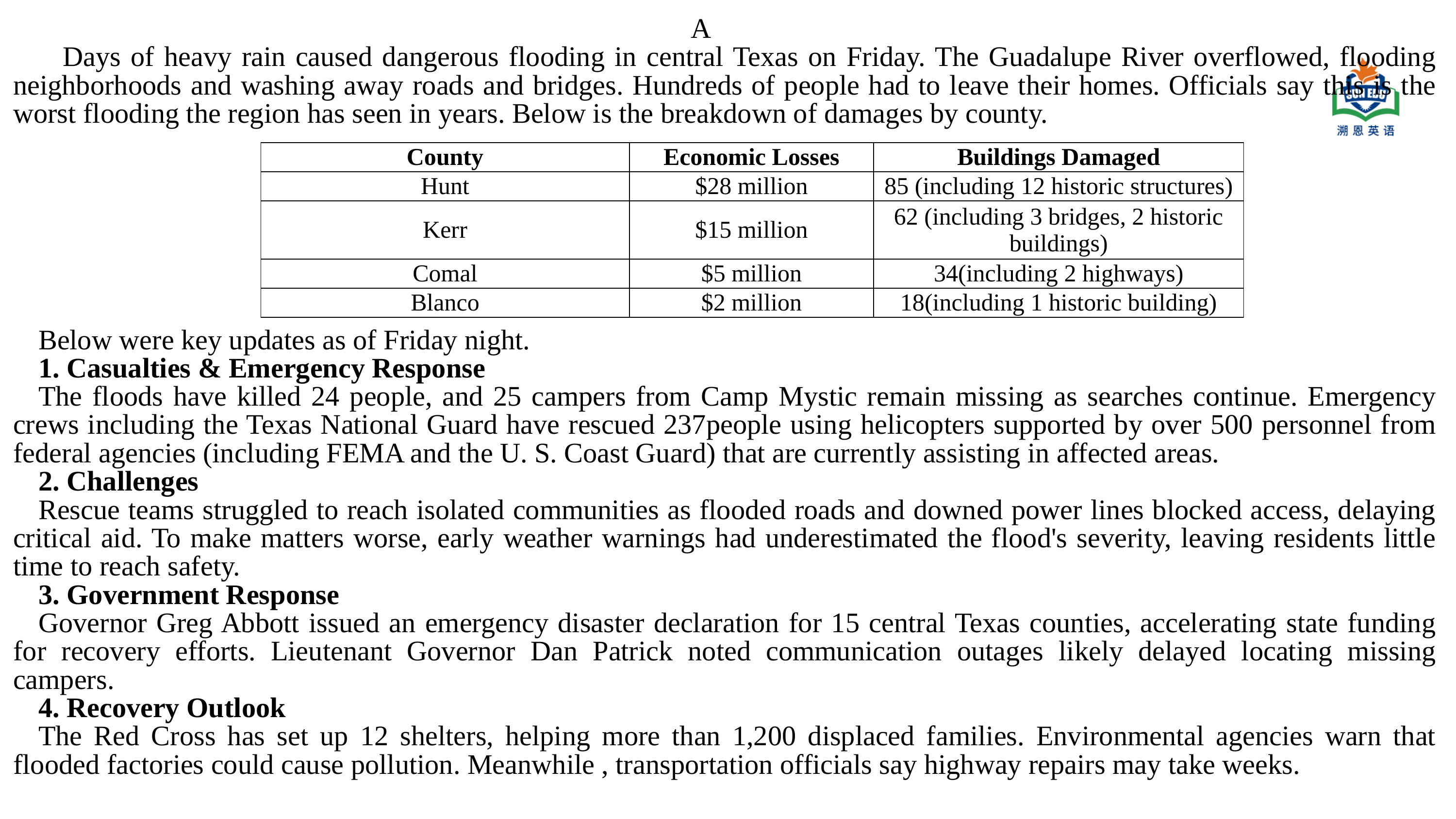

A
     Days of heavy rain caused dangerous flooding in central Texas on Friday. The Guadalupe River overflowed, flooding neighborhoods and washing away roads and bridges. Hundreds of people had to leave their homes. Officials say this is the worst flooding the region has seen in years. Below is the breakdown of damages by county.

Below were key updates as of Friday night.
1. Casualties & Emergency Response
The floods have killed 24 people, and 25 campers from Camp Mystic remain missing as searches continue. Emergency crews including the Texas National Guard have rescued 237people using helicopters supported by over 500 personnel from federal agencies (including FEMA and the U. S. Coast Guard) that are currently assisting in affected areas.
2. Challenges
Rescue teams struggled to reach isolated communities as flooded roads and downed power lines blocked access, delaying critical aid. To make matters worse, early weather warnings had underestimated the flood's severity, leaving residents little time to reach safety.
3. Government Response
Governor Greg Abbott issued an emergency disaster declaration for 15 central Texas counties, accelerating state funding for recovery efforts. Lieutenant Governor Dan Patrick noted communication outages likely delayed locating missing campers.
4. Recovery Outlook
The Red Cross has set up 12 shelters, helping more than 1,200 displaced families. Environmental agencies warn that flooded factories could cause pollution. Meanwhile , transportation officials say highway repairs may take weeks.

| County | Economic Losses | Buildings Damaged |
| --- | --- | --- |
| Hunt | $28 million | 85 (including 12 historic structures) |
| Kerr | $15 million | 62 (including 3 bridges, 2 historic buildings) |
| Comal | $5 million | 34(including 2 highways) |
| Blanco | $2 million | 18(including 1 historic building) |